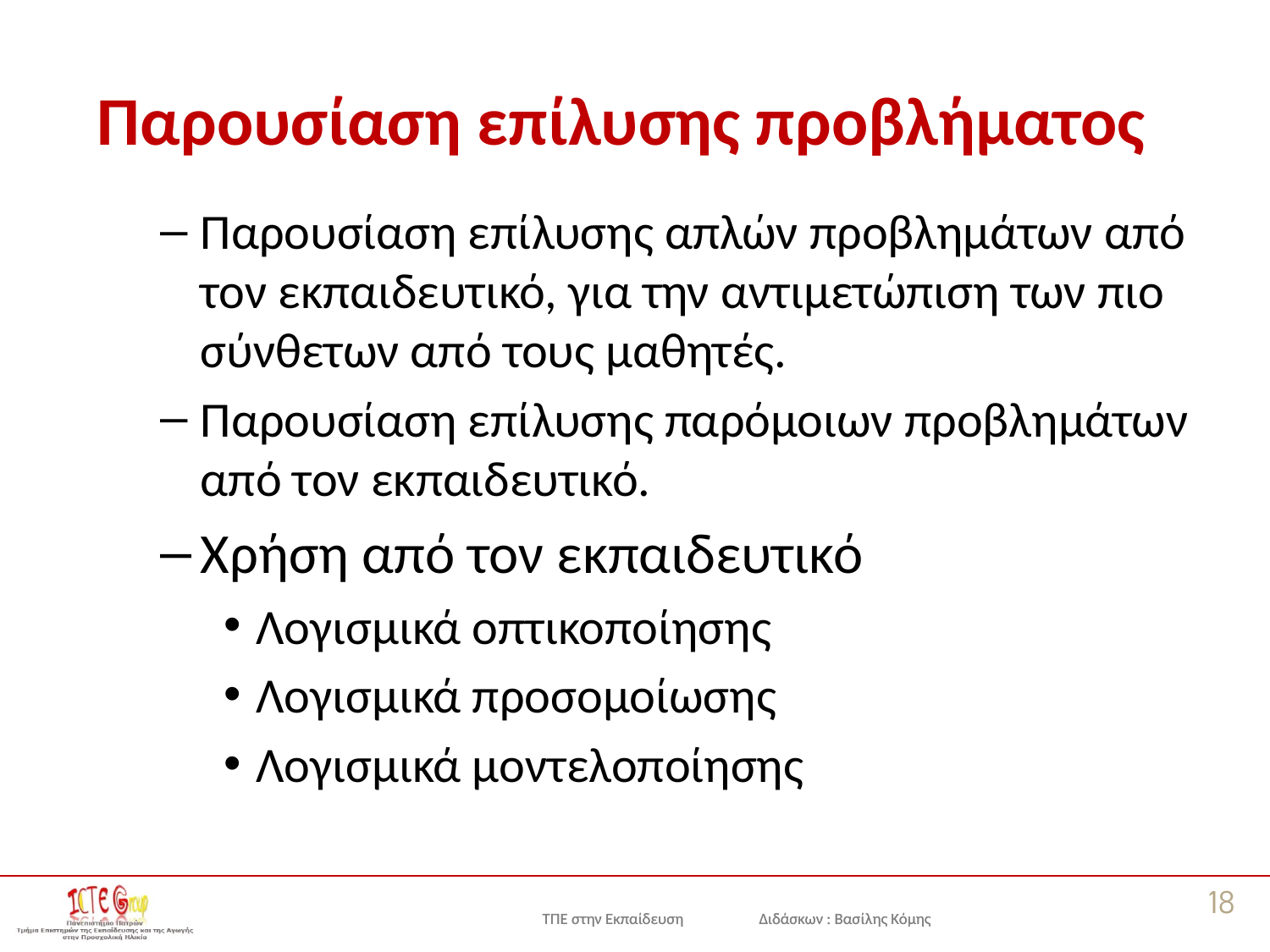

# Παρουσίαση επίλυσης προβλήματος
Παρουσίαση επίλυσης απλών προβλημάτων από τον εκπαιδευτικό, για την αντιμετώπιση των πιο σύνθετων από τους μαθητές.
Παρουσίαση επίλυσης παρόμοιων προβλημάτων από τον εκπαιδευτικό.
Χρήση από τον εκπαιδευτικό
Λογισμικά οπτικοποίησης
Λογισμικά προσομοίωσης
Λογισμικά μοντελοποίησης
18